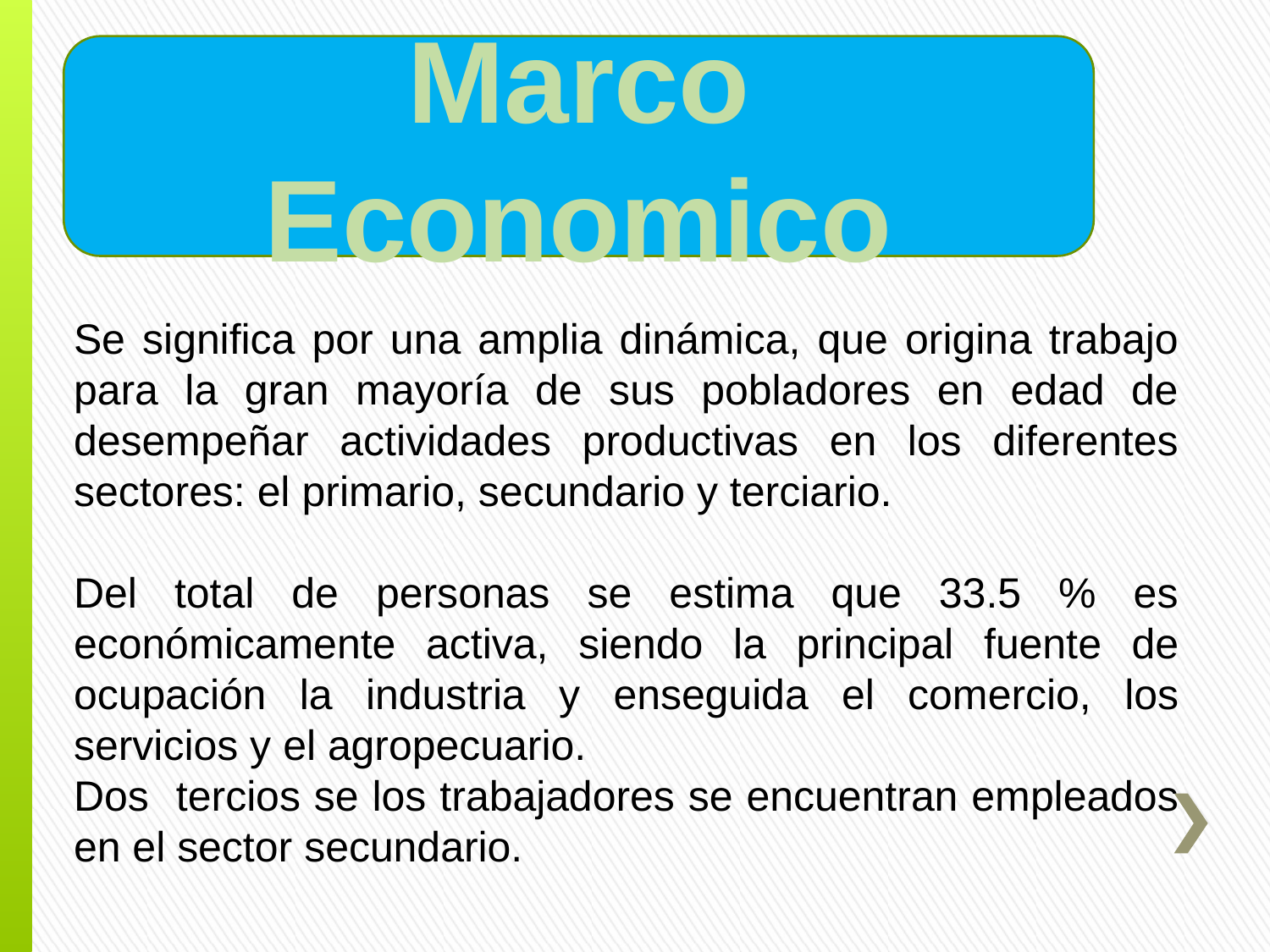

Marco Economico
Se significa por una amplia dinámica, que origina trabajo para la gran mayoría de sus pobladores en edad de desempeñar actividades productivas en los diferentes sectores: el primario, secundario y terciario.

Del total de personas se estima que 33.5 % es económicamente activa, siendo la principal fuente de ocupación la industria y enseguida el comercio, los servicios y el agropecuario.
Dos  tercios se los trabajadores se encuentran empleados en el sector secundario.